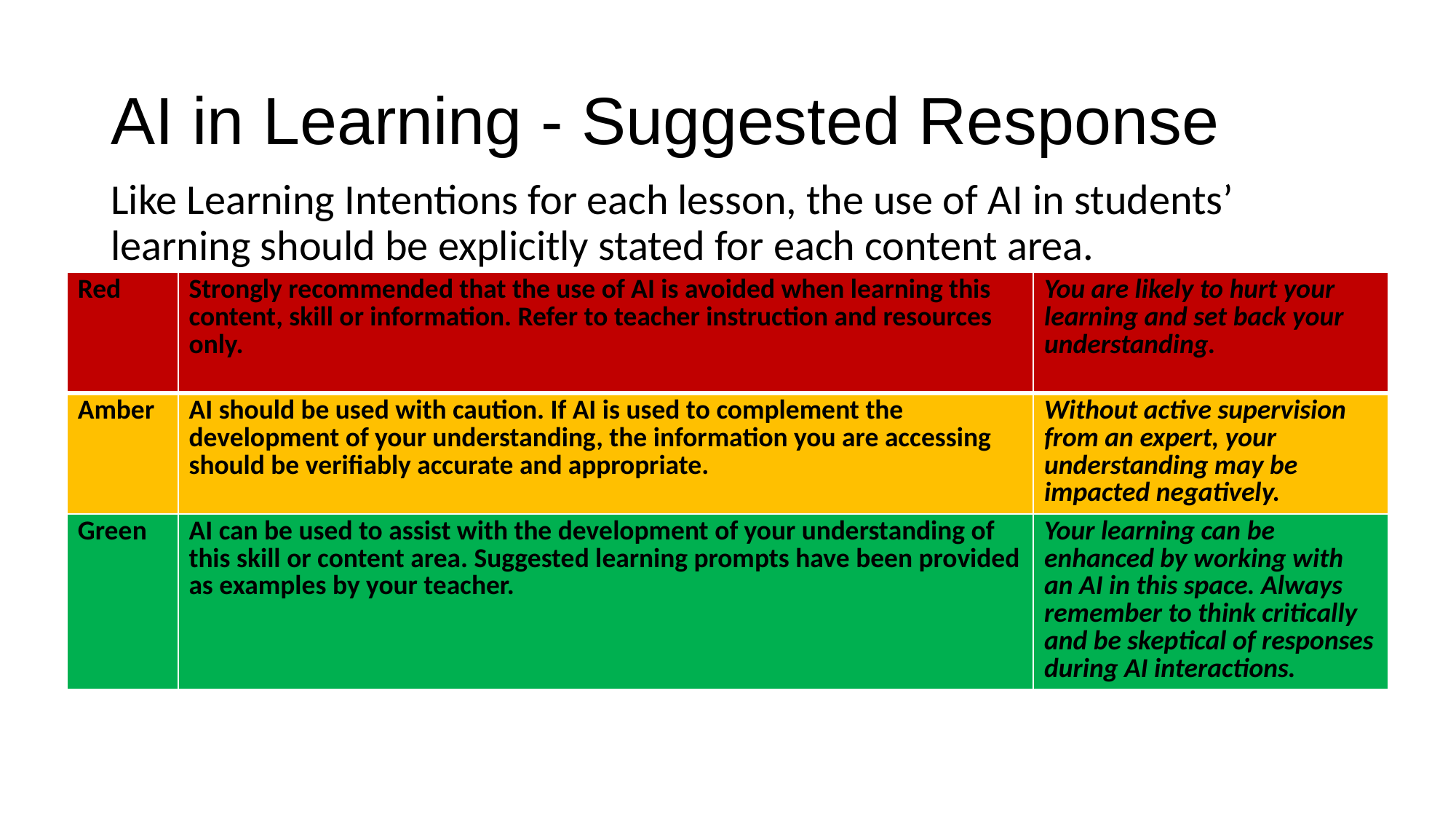

# AI in Learning - Suggested Response
Like Learning Intentions for each lesson, the use of AI in students’ learning should be explicitly stated for each content area.

| Red | Strongly recommended that the use of AI is avoided when learning this content, skill or information. Refer to teacher instruction and resources only. | You are likely to hurt your learning and set back your understanding. |
| --- | --- | --- |
| Amber | AI should be used with caution. If AI is used to complement the development of your understanding, the information you are accessing should be verifiably accurate and appropriate. | Without active supervision from an expert, your understanding may be impacted negatively. |
| Green | AI can be used to assist with the development of your understanding of this skill or content area. Suggested learning prompts have been provided as examples by your teacher. | Your learning can be enhanced by working with an AI in this space. Always remember to think critically and be skeptical of responses during AI interactions. |